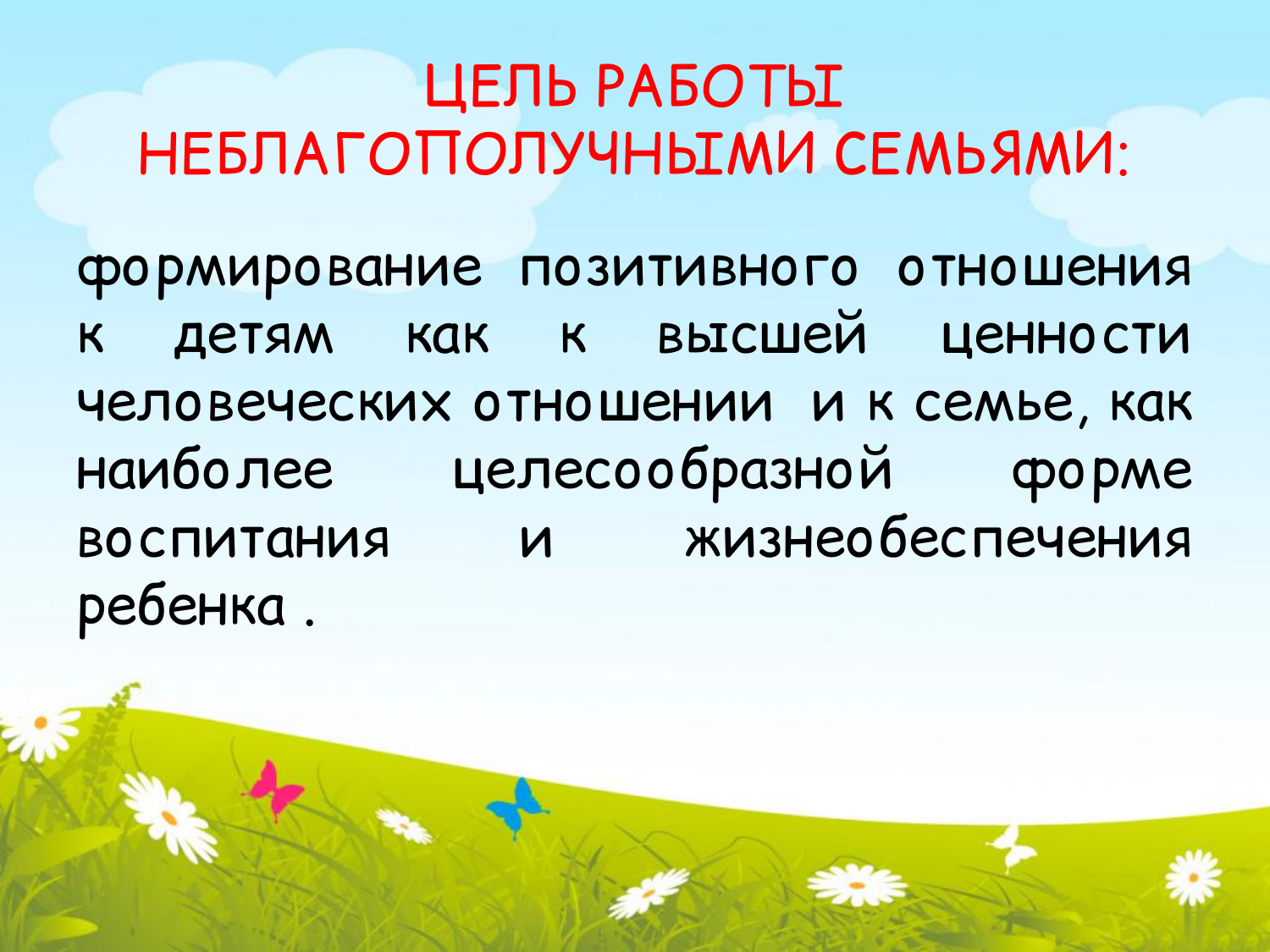

# ЦЕЛЬ РАБОТЫ НЕБЛАГОПОЛУЧНЫМИ СЕМЬЯМИ:
формирование позитивного отношения к детям как к высшей ценности человеческих отношении  и к семье, как наиболее целесообразной форме воспитания и жизнеобеспечения ребенка .